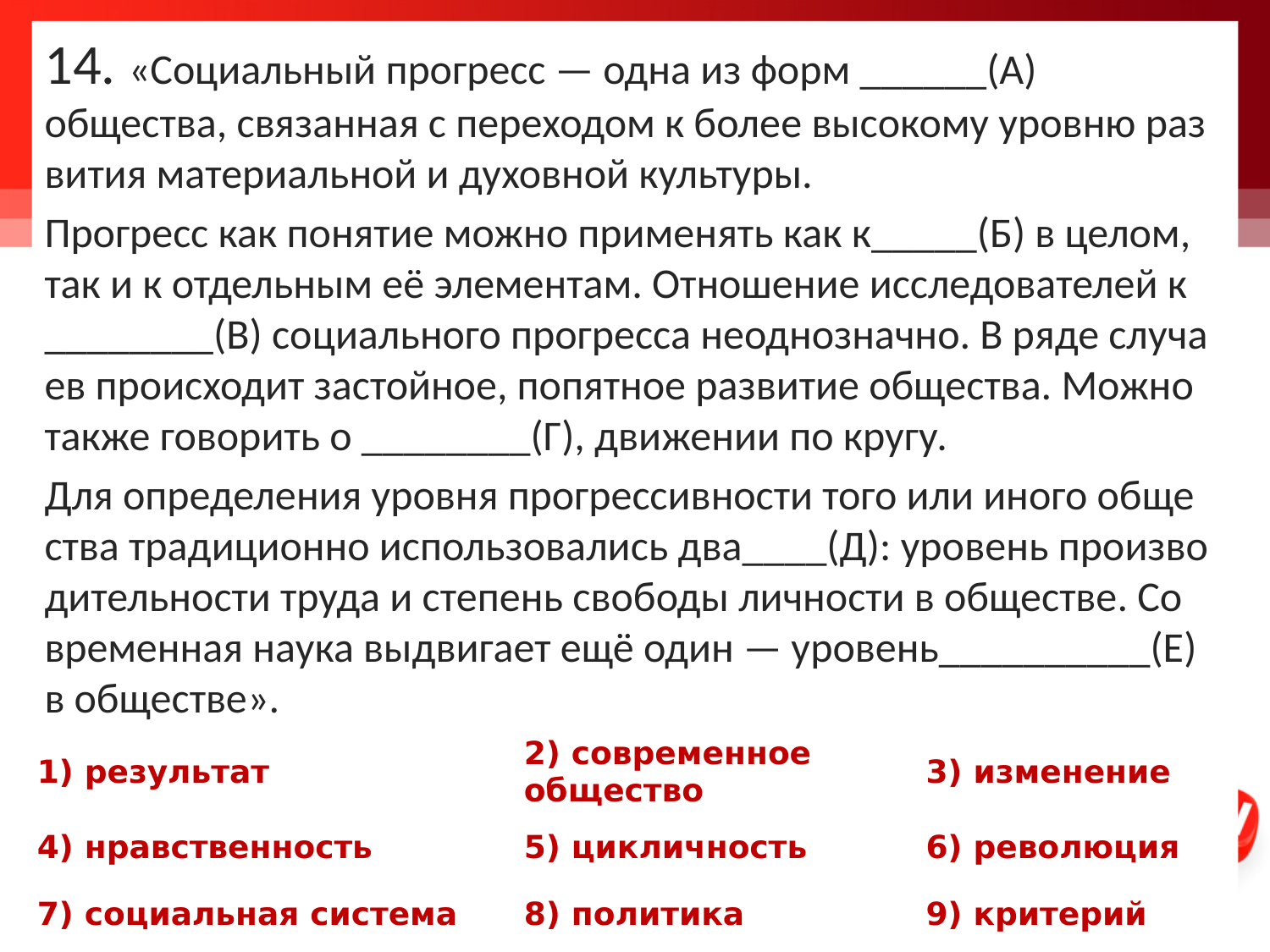

14. «Социальный про­гресс — одна из форм ______(А) общества, свя­зан­ная с пе­ре­хо­дом к более вы­со­ко­му уров­ню раз­ви­тия ма­те­ри­аль­ной и ду­хов­ной культуры.
Прогресс как по­ня­тие можно при­ме­нять как к_____(Б) в целом, так и к от­дель­ным её элементам. От­но­ше­ние ис­сле­до­ва­те­лей к ________(В) со­ци­аль­но­го про­грес­са неоднозначно. В ряде слу­ча­ев про­ис­хо­дит застойное, по­пят­ное раз­ви­тие общества. Можно также го­во­рить о ________(Г), дви­же­нии по кругу.
Для опре­де­ле­ния уров­ня про­грес­сив­но­сти того или иного об­ще­ства тра­ди­ци­он­но ис­поль­зо­ва­лись два____(Д): уро­вень про­из­во­ди­тель­но­сти труда и сте­пень сво­бо­ды лич­но­сти в обществе. Со­вре­мен­ная наука вы­дви­га­ет ещё один — уровень__________(Е) в обществе».
| 1) результат | 2) современное общество | 3) изменение |
| --- | --- | --- |
| 4) нравственность | 5) цикличность | 6) революция |
| 7) социальная система | 8) политика | 9) критерий |